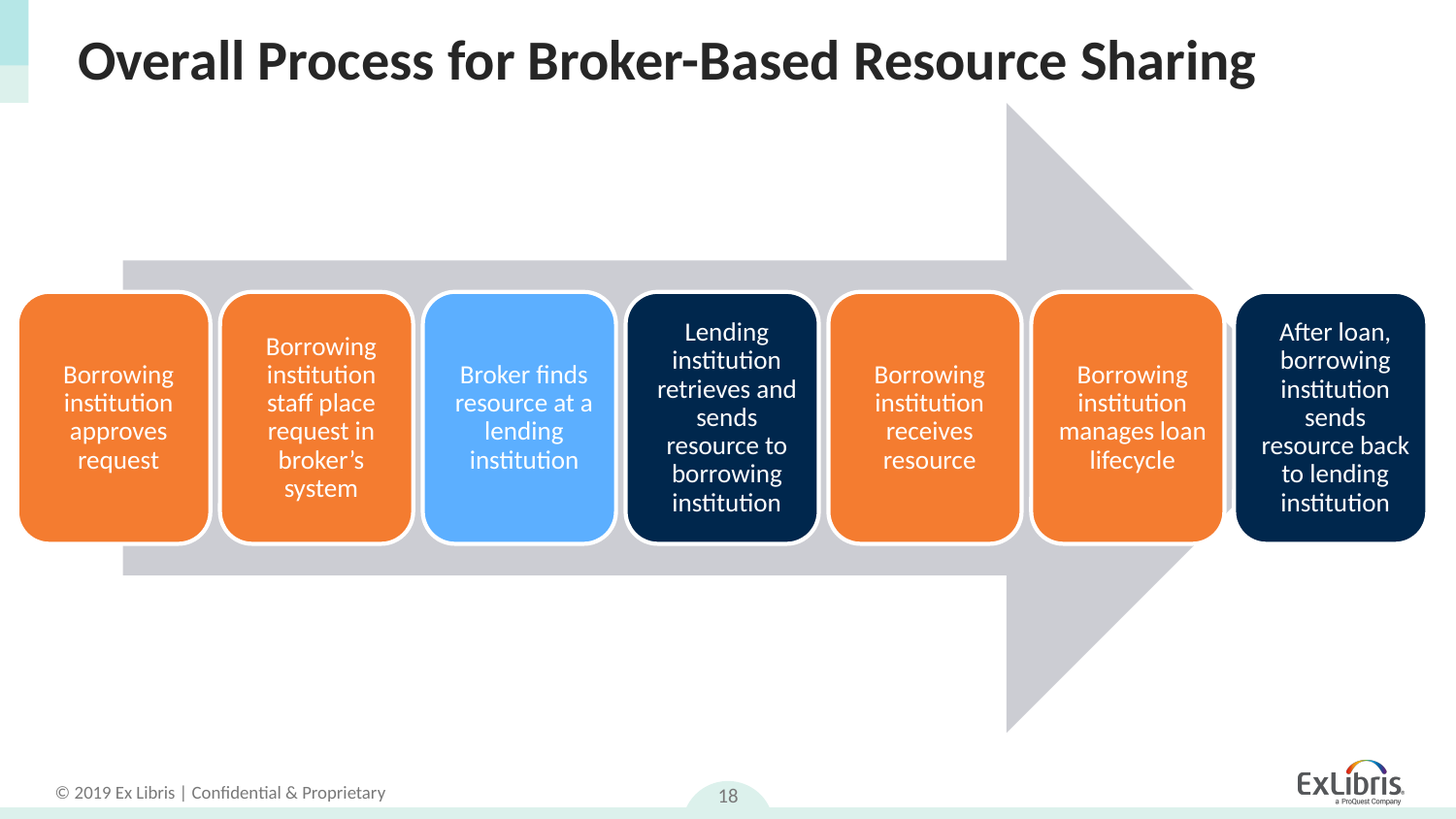

# Overall Process for Broker-Based Resource Sharing
Borrowing institution approves request
Borrowing institution staff place request in broker’s system
Broker finds resource at a lending institution
Lending institution retrieves and sends resource to borrowing institution
Borrowing institution receives resource
Borrowing institution manages loan lifecycle
After loan, borrowing institution sends resource back to lending institution
18